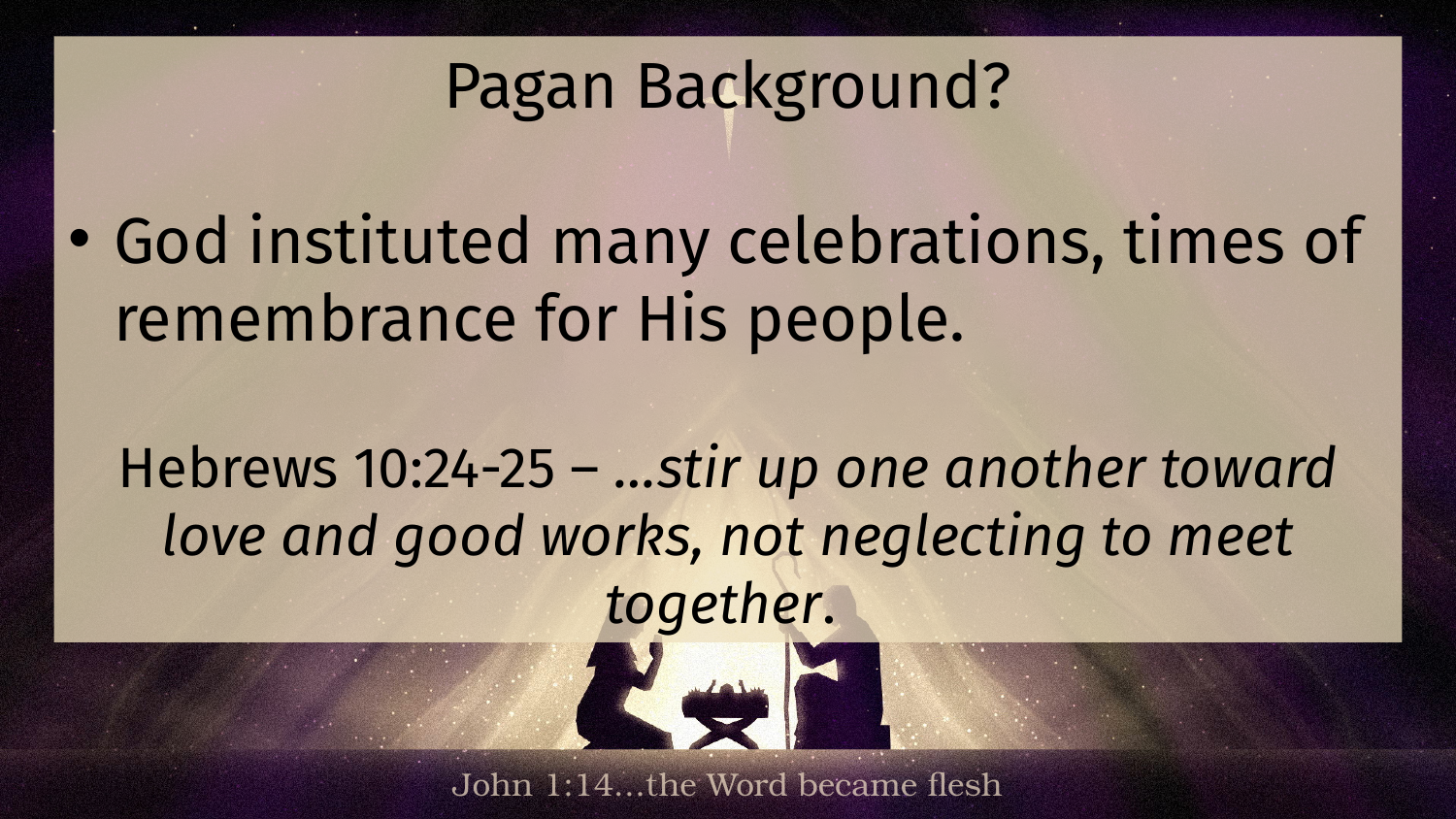

Pagan Background?

God instituted many celebrations, times of remembrance for His people.

Hebrews 10:24-25 – …stir up one another toward love and good works, not neglecting to meet together.
John 1:14…the Word became flesh